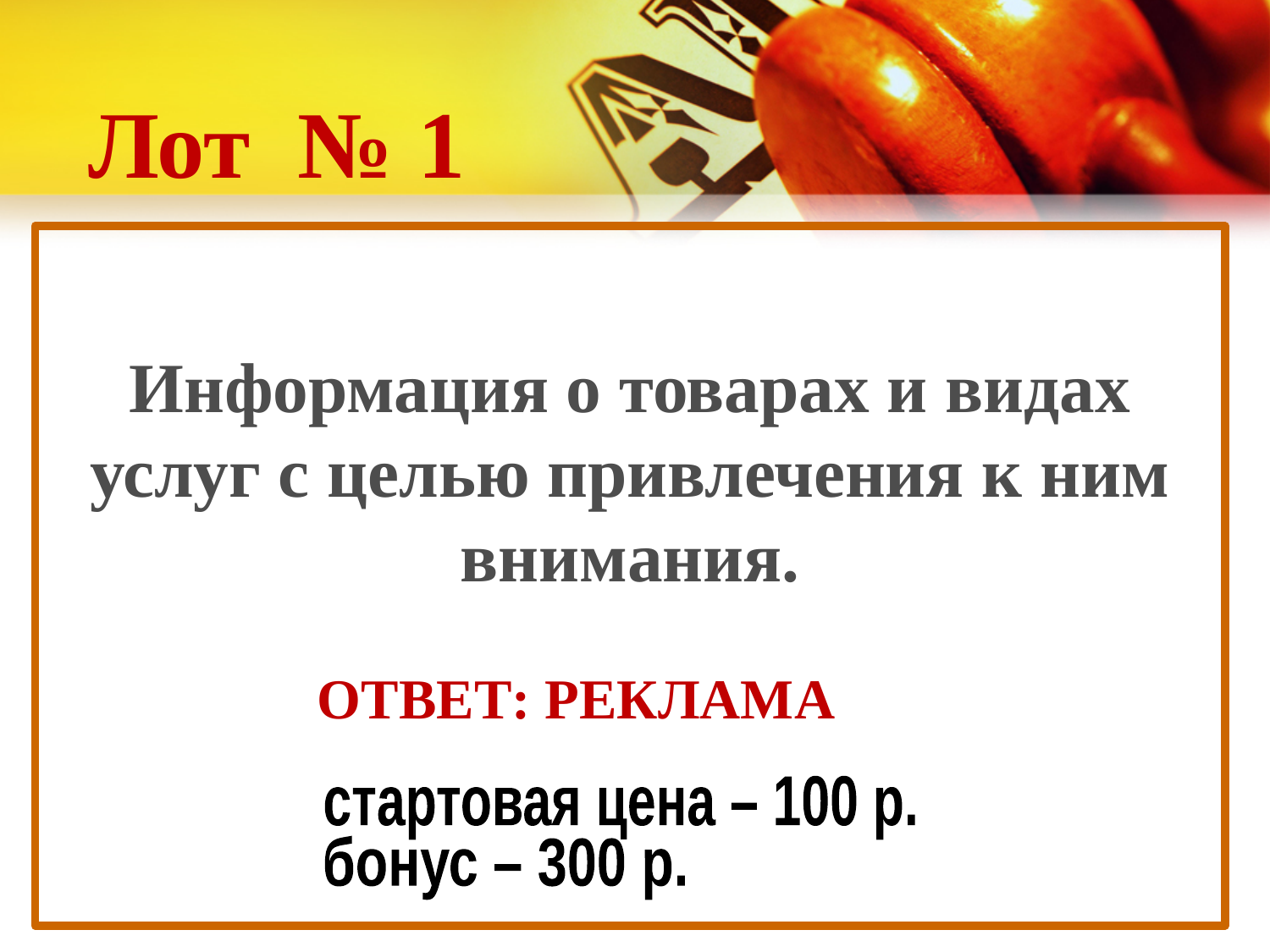

Лот  № 1

Информация о товарах и видах услуг с целью привлечения к ним внимания.
ОТВЕТ: РЕКЛАМА
стартовая цена – 100 р.
бонус – 300 р.